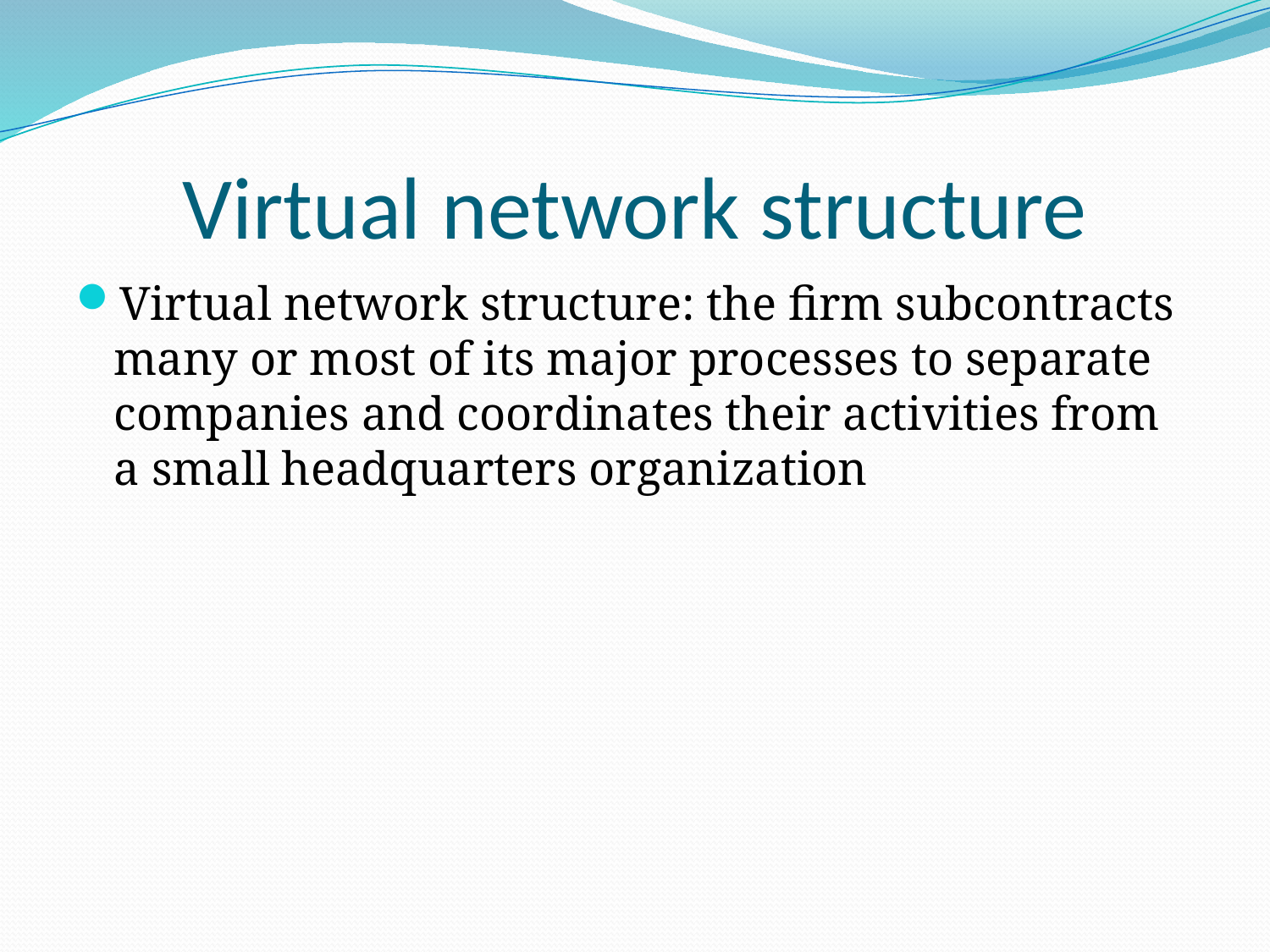

# Virtual network structure
Virtual network structure: the firm subcontracts many or most of its major processes to separate companies and coordinates their activities from a small headquarters organization